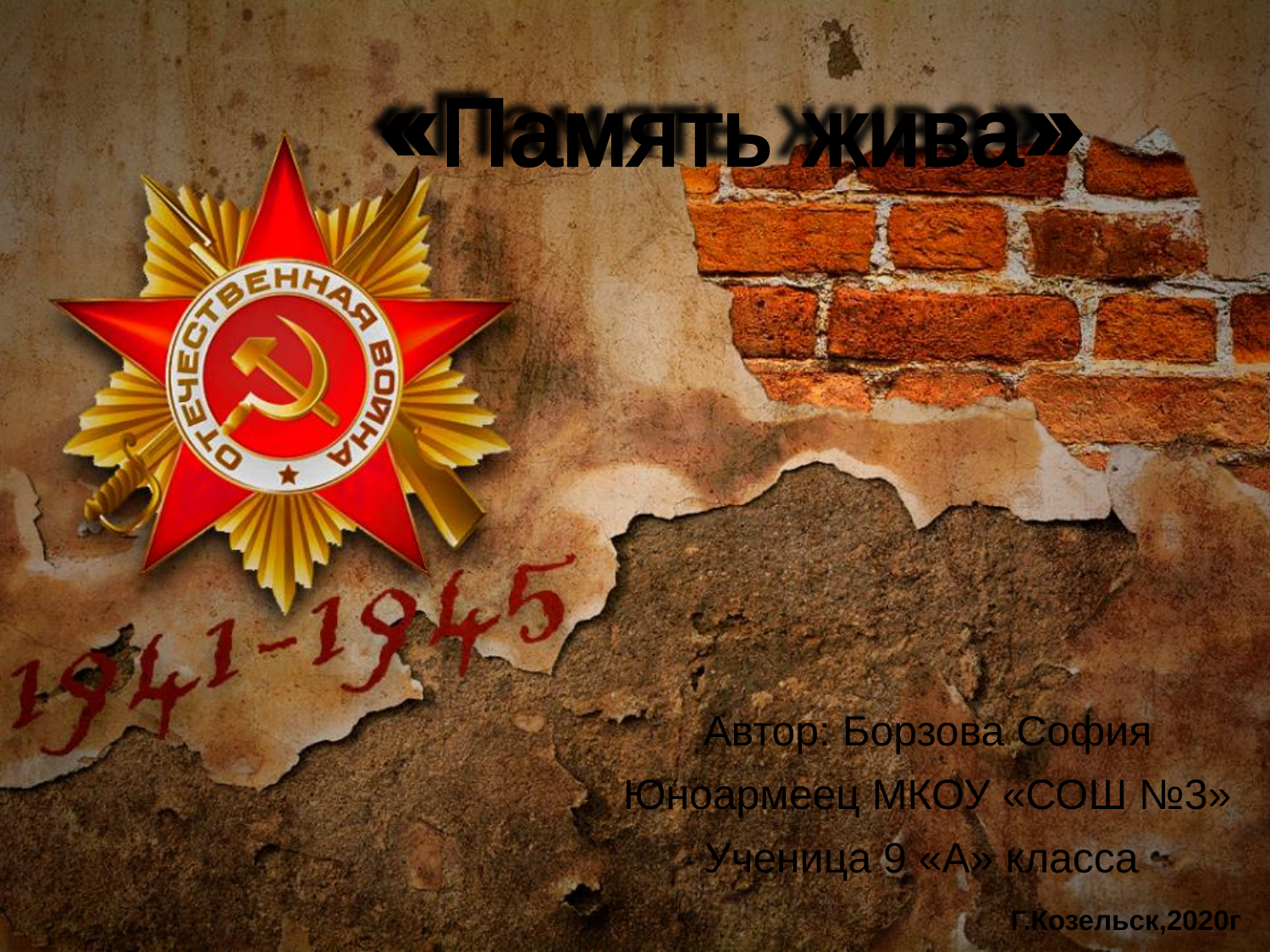

# «Память жива»
Автор: Борзова София
Юноармеец МКОУ «СОШ №3»
Ученица 9 «А» класса
Г.Козельск,2020г